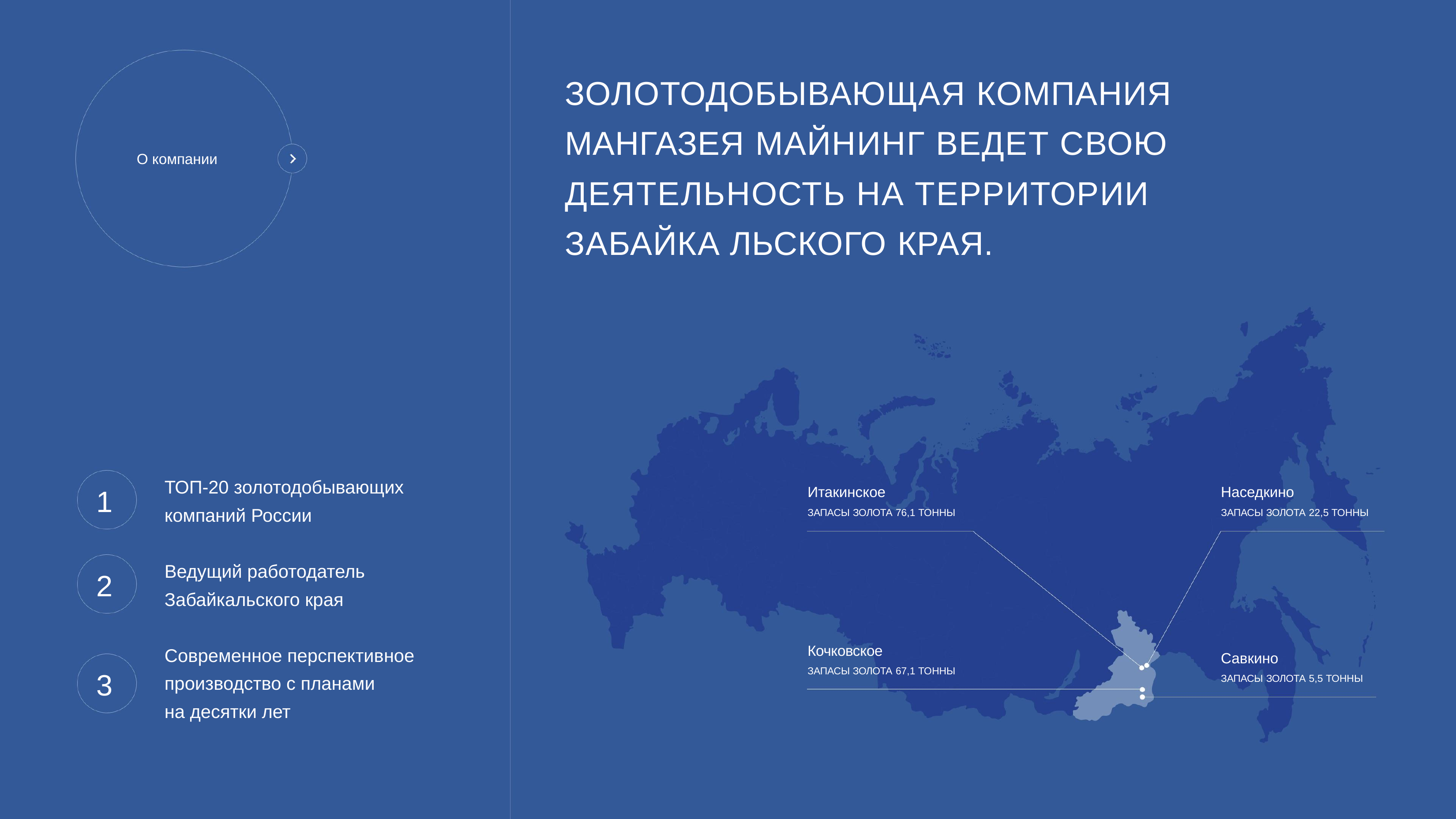

ЗОЛОТОДОБЫВАЮЩАЯ КОМПАНИЯ
МАНГАЗЕЯ МАЙНИНГ ВЕДЕТ СВОЮ
ДЕЯТЕЛЬНОСТЬ НА ТЕРРИТОРИИ
ЗАБАЙКА ЛЬСКОГО КРАЯ.
О компании
ТОП-20 золотодобывающих
1
2
Итакинское
Наседкино
компаний России
ЗАПАСЫ ЗОЛОТА 76,1 ТОННЫ
ЗАПАСЫ ЗОЛОТА 22,5 ТОННЫ
Ведущий работодатель
Забайкальского края
Кочковское
Современное перспективное
производство с планами
на десятки лет
Савкино
3
ЗАПАСЫ ЗОЛОТА 67,1 ТОННЫ
ЗАПАСЫ ЗОЛОТА 5,5 ТОННЫ